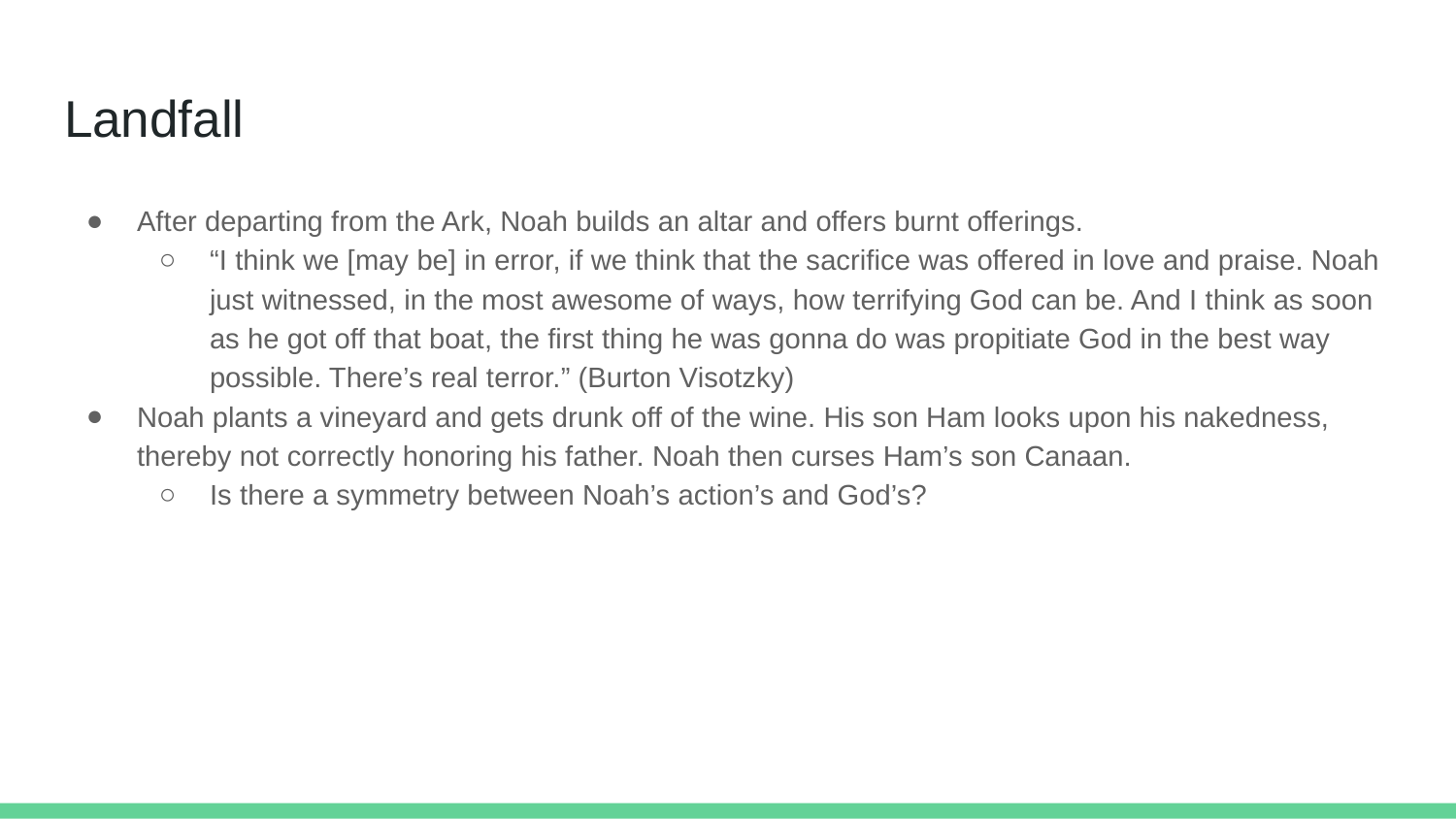

# Landfall
After departing from the Ark, Noah builds an altar and offers burnt offerings.
“I think we [may be] in error, if we think that the sacrifice was offered in love and praise. Noah just witnessed, in the most awesome of ways, how terrifying God can be. And I think as soon as he got off that boat, the first thing he was gonna do was propitiate God in the best way possible. There’s real terror.” (Burton Visotzky)
Noah plants a vineyard and gets drunk off of the wine. His son Ham looks upon his nakedness, thereby not correctly honoring his father. Noah then curses Ham’s son Canaan.
Is there a symmetry between Noah’s action’s and God’s?